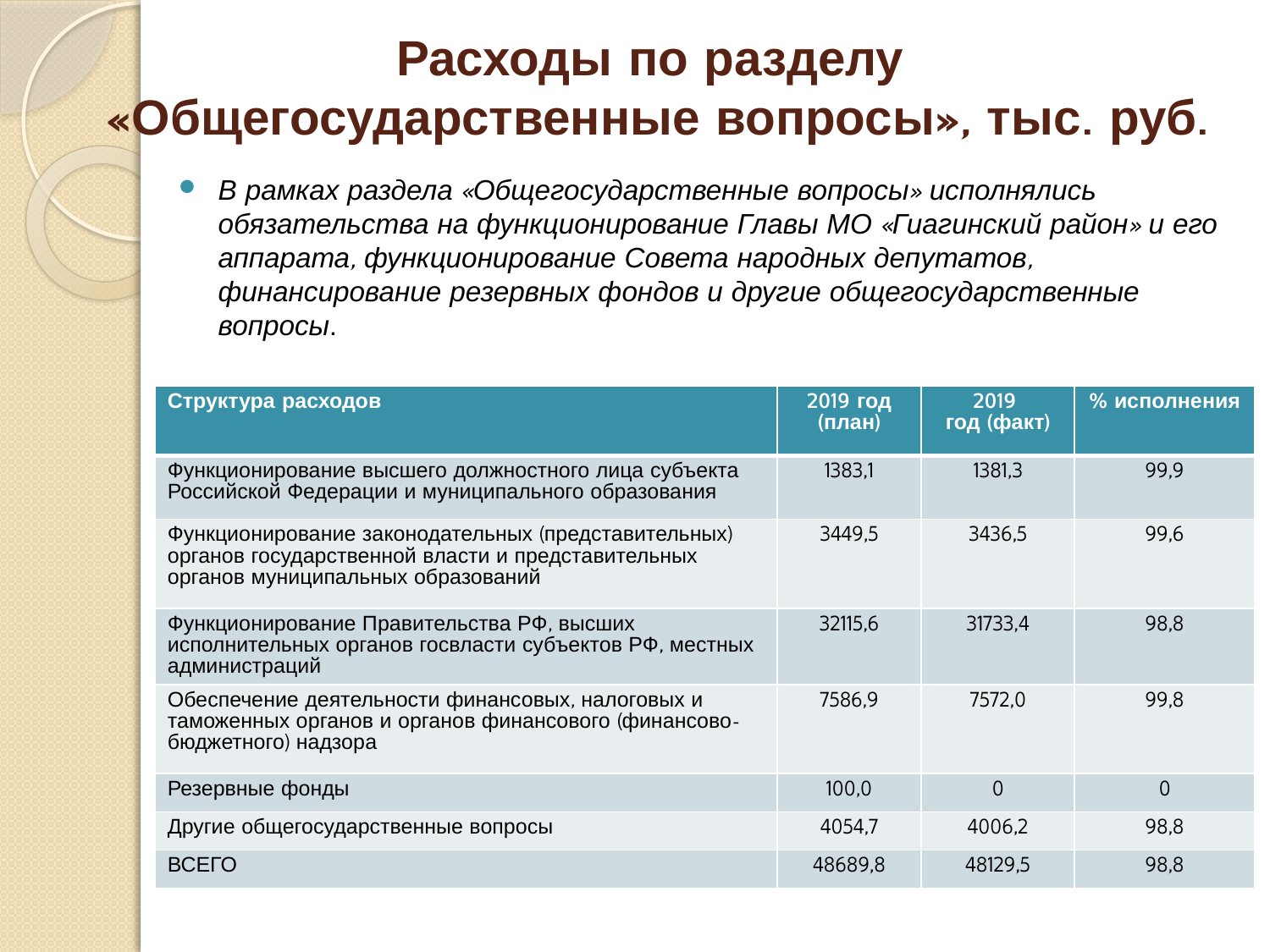

# Расходы по разделу «Общегосударственные вопросы», тыс. руб.
В рамках раздела «Общегосударственные вопросы» исполнялись обязательства на функционирование Главы МО «Гиагинский район» и его аппарата, функционирование Совета народных депутатов, финансирование резервных фондов и другие общегосударственные вопросы.
| Структура расходов | 2019 год (план) | 2019 год (факт) | % исполнения |
| --- | --- | --- | --- |
| Функционирование высшего должностного лица субъекта Российской Федерации и муниципального образования | 1383,1 | 1381,3 | 99,9 |
| Функционирование законодательных (представительных) органов государственной власти и представительных органов муниципальных образований | 3449,5 | 3436,5 | 99,6 |
| Функционирование Правительства РФ, высших исполнительных органов госвласти субъектов РФ, местных администраций | 32115,6 | 31733,4 | 98,8 |
| Обеспечение деятельности финансовых, налоговых и таможенных органов и органов финансового (финансово-бюджетного) надзора | 7586,9 | 7572,0 | 99,8 |
| Резервные фонды | 100,0 | 0 | 0 |
| Другие общегосударственные вопросы | 4054,7 | 4006,2 | 98,8 |
| ВСЕГО | 48689,8 | 48129,5 | 98,8 |